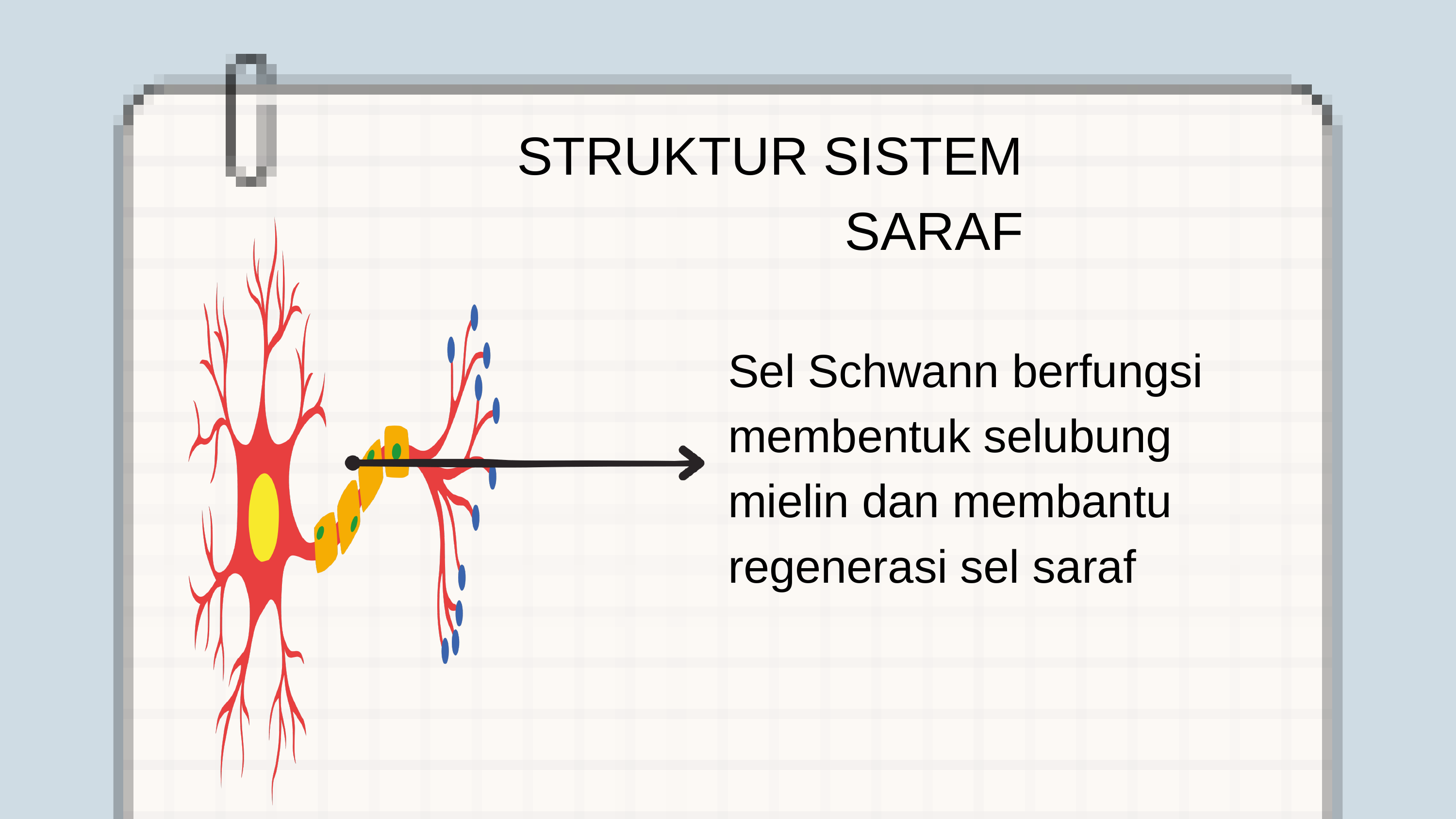

STRUKTUR SISTEM SARAF
Sel Schwann berfungsi membentuk selubung mielin dan membantu regenerasi sel saraf